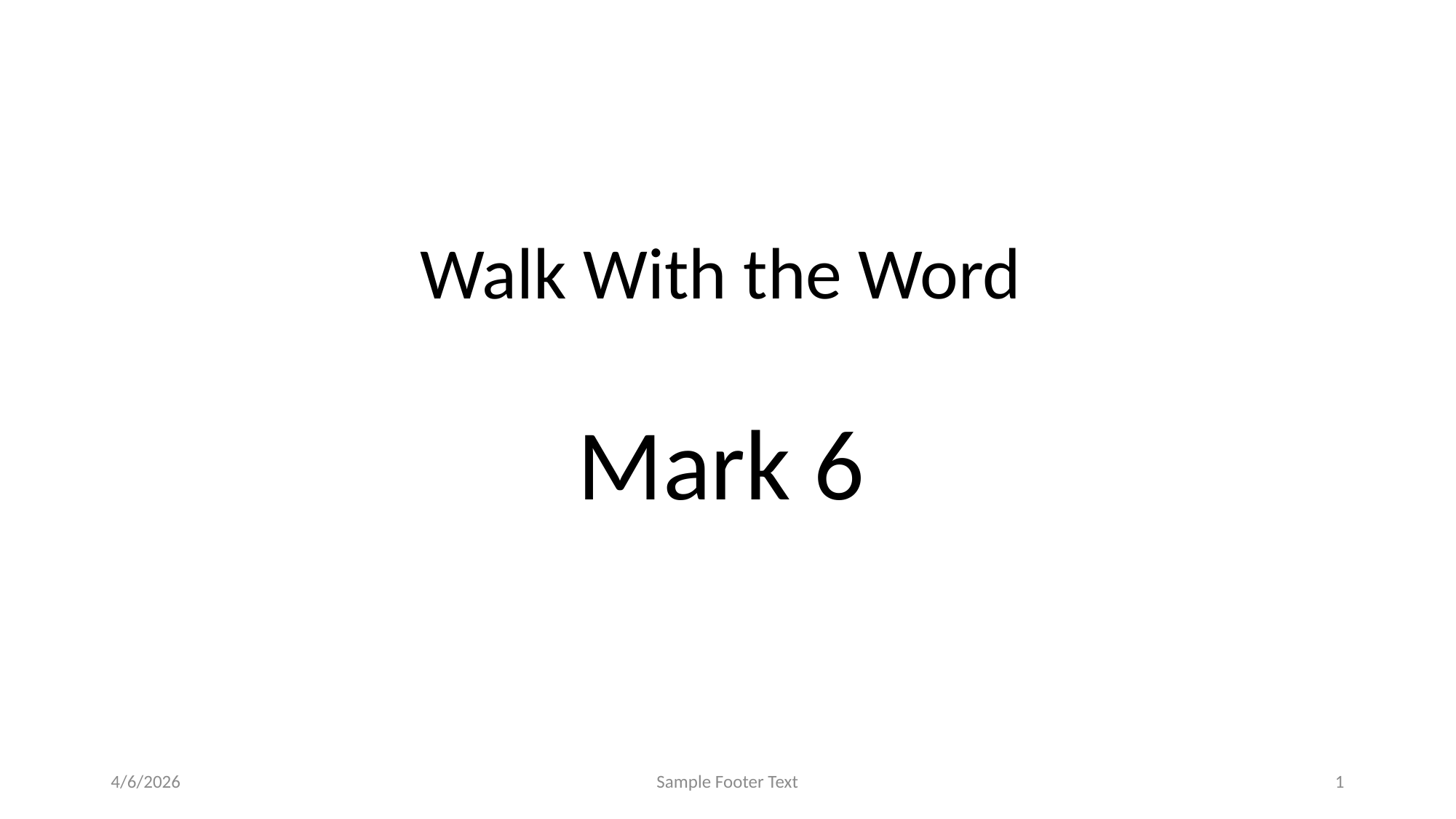

Walk With the Word
# Mark 6
4/6/2026
Sample Footer Text
1